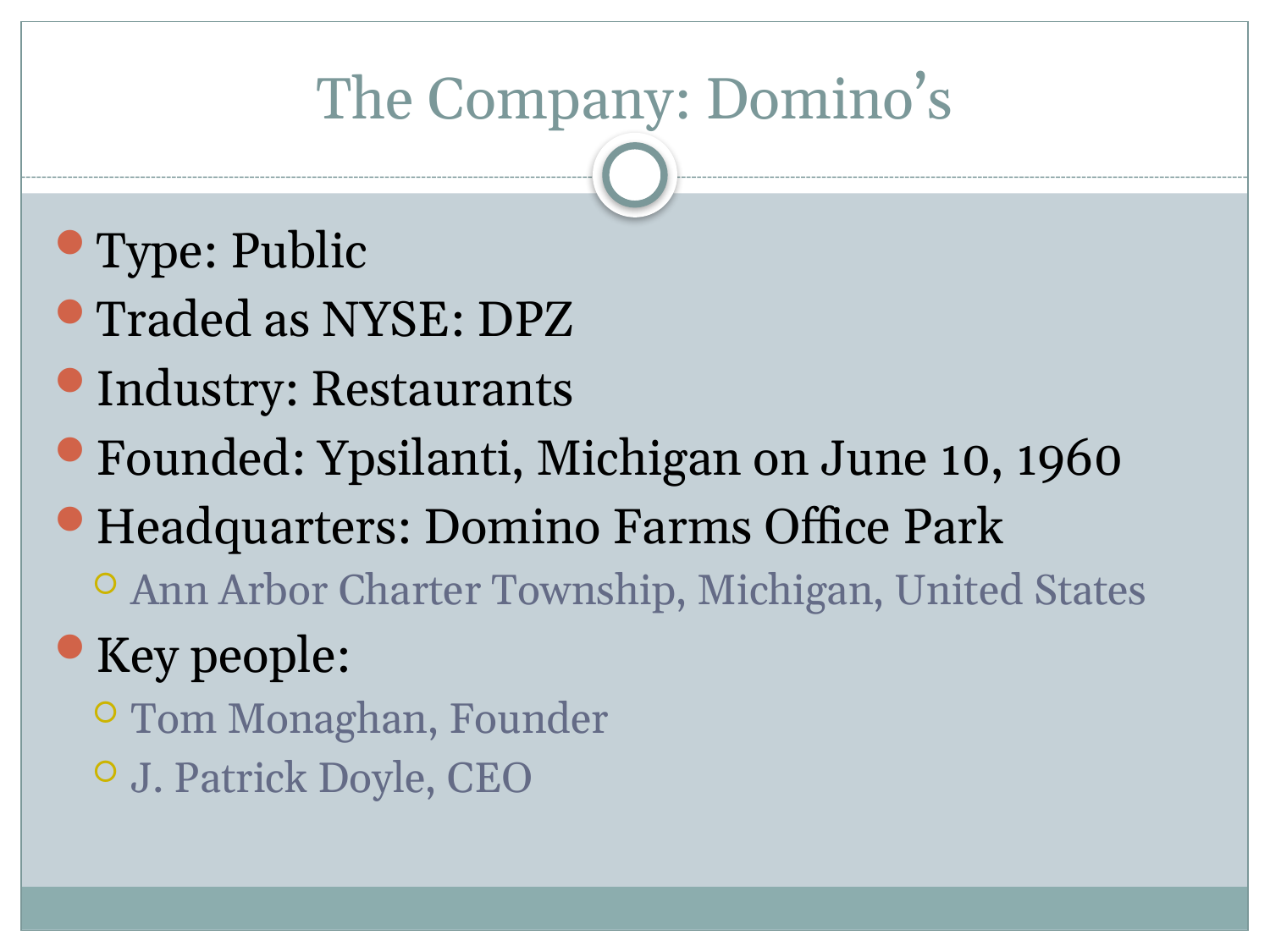

# The Company: Domino’s
Type: Public
Traded as NYSE: DPZ
Industry: Restaurants
Founded: Ypsilanti, Michigan on June 10, 1960
Headquarters: Domino Farms Office Park
Ann Arbor Charter Township, Michigan, United States
Key people:
Tom Monaghan, Founder
J. Patrick Doyle, CEO